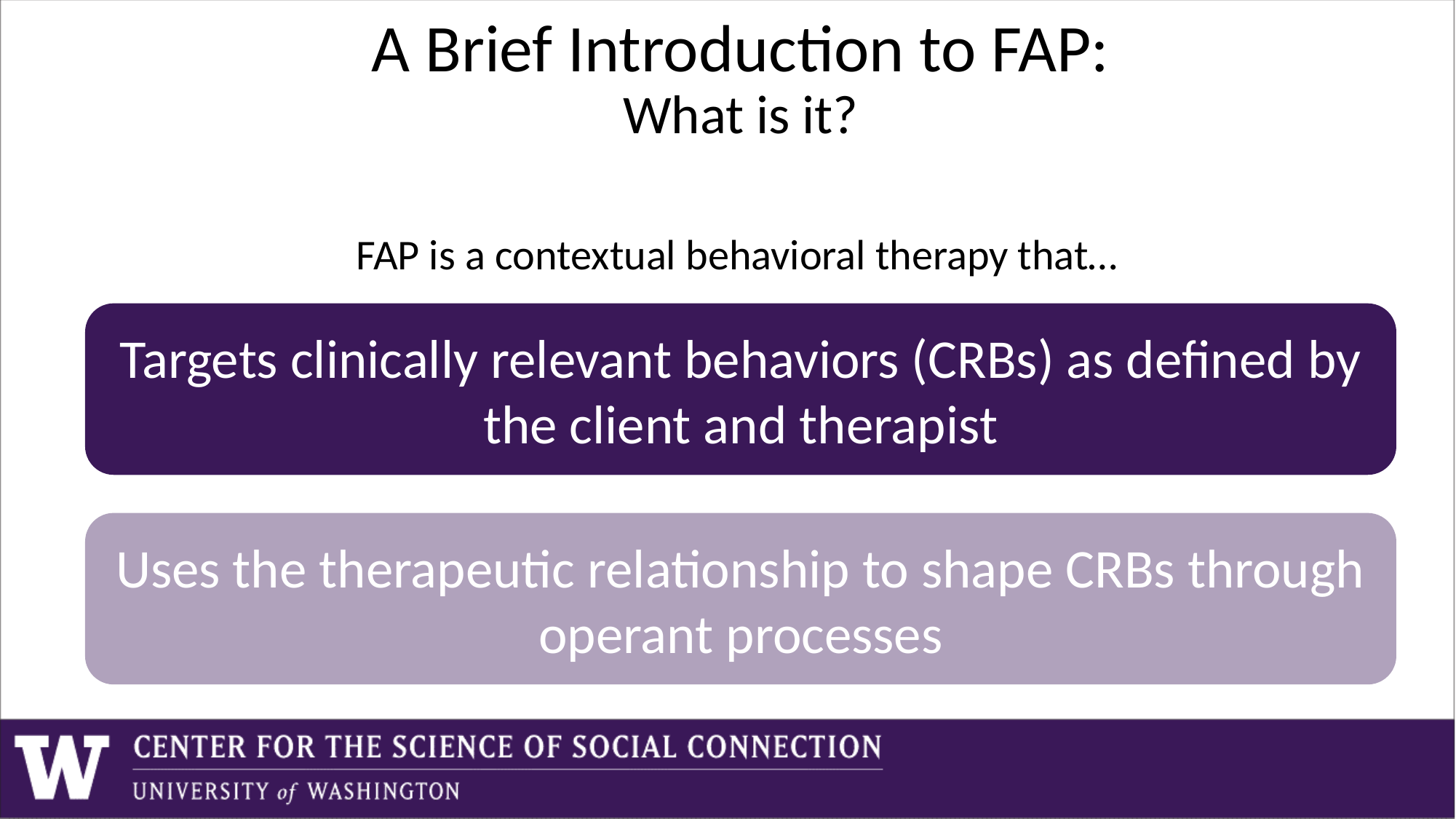

A Brief Introduction to FAP:
What is it?
FAP is a contextual behavioral therapy that…
Targets clinically relevant behaviors (CRBs) as defined by the client and therapist
Uses the therapeutic relationship to shape CRBs through operant processes